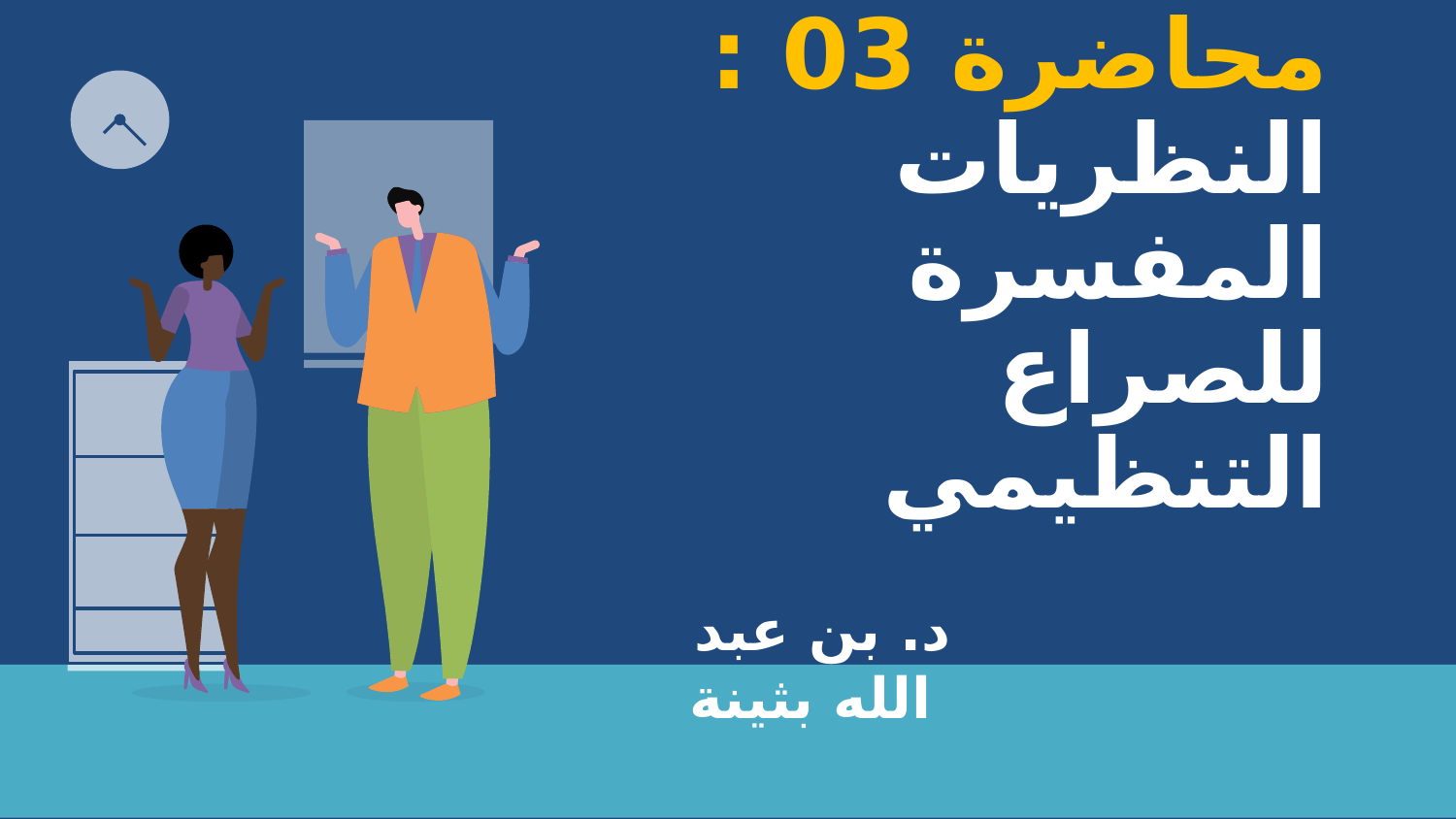

# محاضرة 03 : النظريات المفسرة للصراع التنظيمي

د. بن عبد الله بثينة